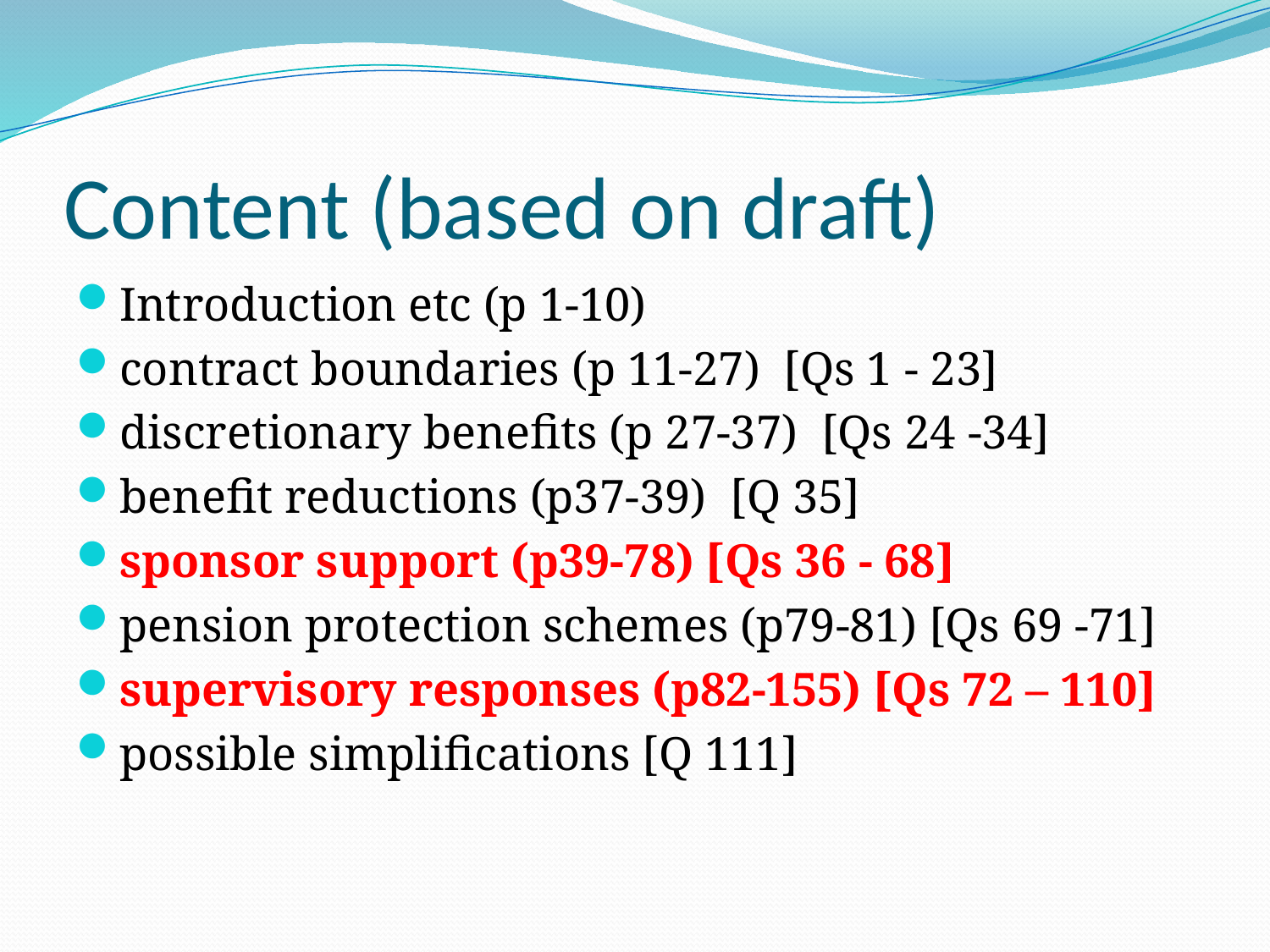

# Content (based on draft)
Introduction etc (p 1-10)
contract boundaries (p 11-27)  [Qs 1 - 23]
discretionary benefits (p 27-37)  [Qs 24 -34]
benefit reductions (p37-39)  [Q 35]
sponsor support (p39-78) [Qs 36 - 68]
pension protection schemes (p79-81) [Qs 69 -71]
supervisory responses (p82-155) [Qs 72 – 110]
possible simplifications [Q 111]